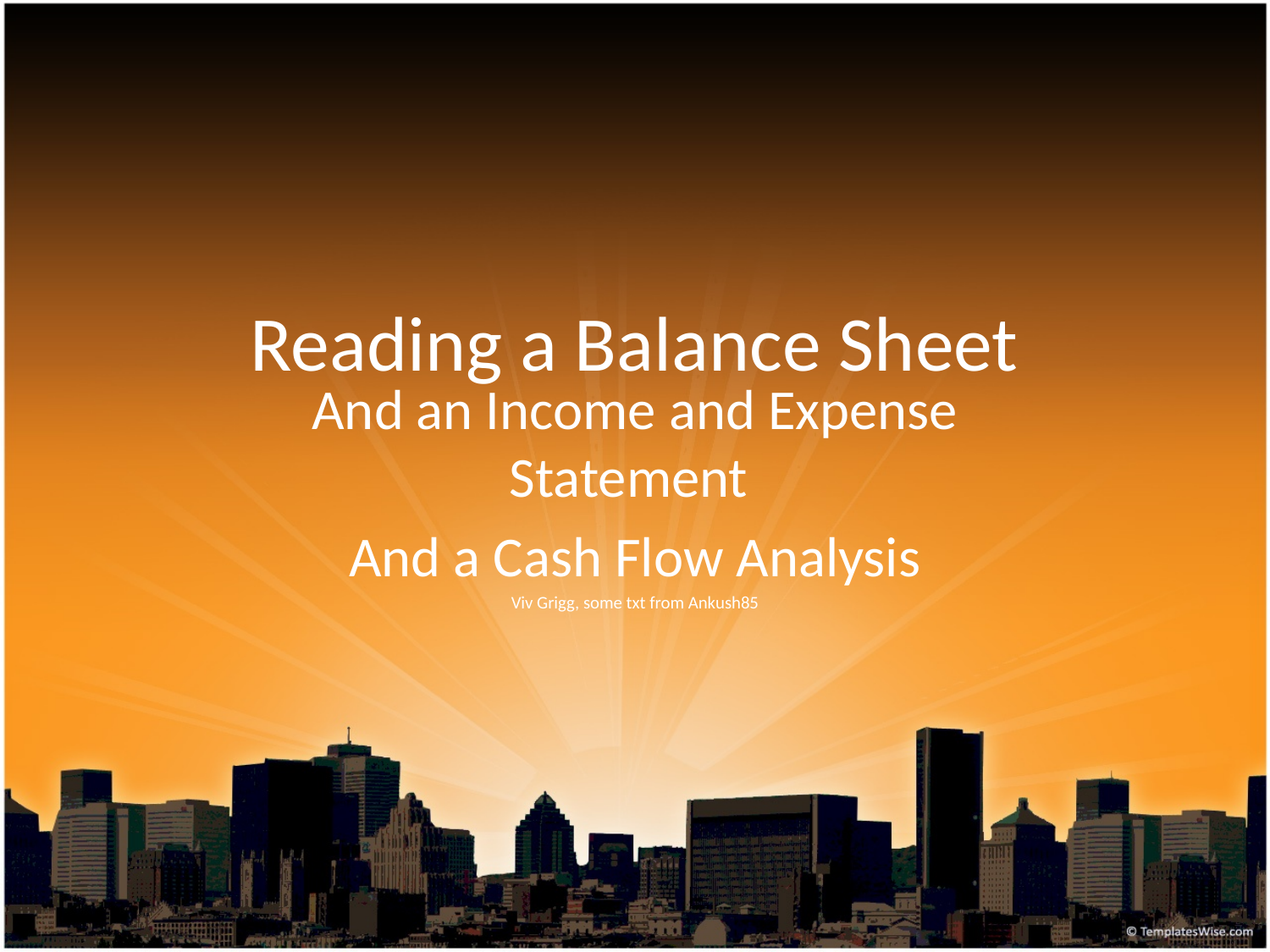

# Reading a Balance Sheet
And an Income and Expense Statement
And a Cash Flow Analysis
Viv Grigg, some txt from Ankush85